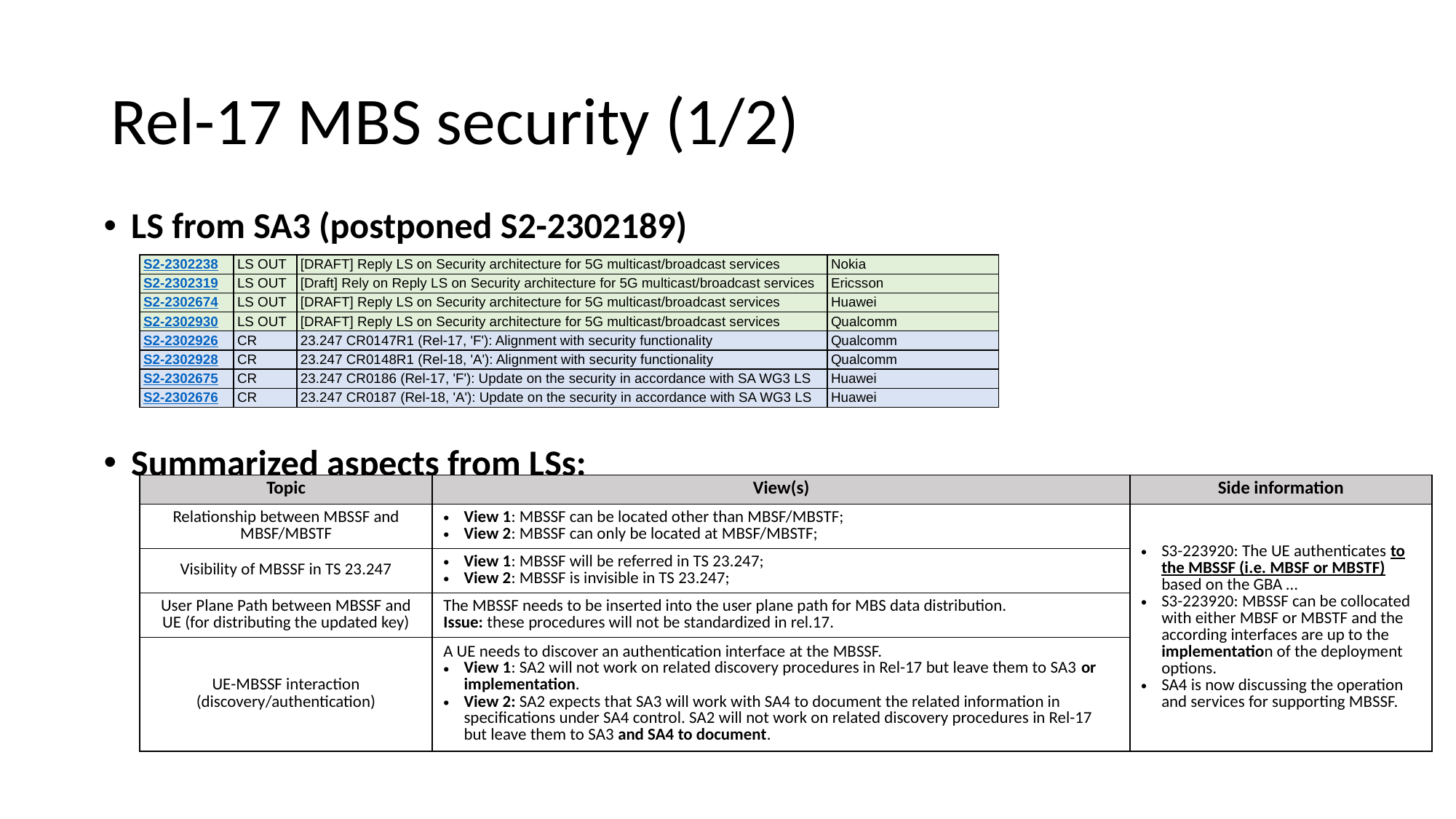

# Rel-17 MBS security (1/2)
LS from SA3 (postponed S2-2302189)

Summarized aspects from LSs:
| S2-2302238 | LS OUT | [DRAFT] Reply LS on Security architecture for 5G multicast/broadcast services | Nokia |
| --- | --- | --- | --- |
| S2-2302319 | LS OUT | [Draft] Rely on Reply LS on Security architecture for 5G multicast/broadcast services | Ericsson |
| S2-2302674 | LS OUT | [DRAFT] Reply LS on Security architecture for 5G multicast/broadcast services | Huawei |
| S2-2302930 | LS OUT | [DRAFT] Reply LS on Security architecture for 5G multicast/broadcast services | Qualcomm |
| S2-2302926 | CR | 23.247 CR0147R1 (Rel-17, 'F'): Alignment with security functionality | Qualcomm |
| S2-2302928 | CR | 23.247 CR0148R1 (Rel-18, 'A'): Alignment with security functionality | Qualcomm |
| S2-2302675 | CR | 23.247 CR0186 (Rel-17, 'F'): Update on the security in accordance with SA WG3 LS | Huawei |
| S2-2302676 | CR | 23.247 CR0187 (Rel-18, 'A'): Update on the security in accordance with SA WG3 LS | Huawei |
| Topic | View(s) | Side information |
| --- | --- | --- |
| Relationship between MBSSF and MBSF/MBSTF | View 1: MBSSF can be located other than MBSF/MBSTF; View 2: MBSSF can only be located at MBSF/MBSTF; | S3-223920: The UE authenticates to the MBSSF (i.e. MBSF or MBSTF) based on the GBA … S3-223920: MBSSF can be collocated with either MBSF or MBSTF and the according interfaces are up to the implementation of the deployment options. SA4 is now discussing the operation and services for supporting MBSSF. |
| Visibility of MBSSF in TS 23.247 | View 1: MBSSF will be referred in TS 23.247; View 2: MBSSF is invisible in TS 23.247; |  |
| User Plane Path between MBSSF and UE (for distributing the updated key) | The MBSSF needs to be inserted into the user plane path for MBS data distribution. Issue: these procedures will not be standardized in rel.17. |  |
| UE-MBSSF interaction (discovery/authentication) | A UE needs to discover an authentication interface at the MBSSF. View 1: SA2 will not work on related discovery procedures in Rel-17 but leave them to SA3 or implementation. View 2: SA2 expects that SA3 will work with SA4 to document the related information in specifications under SA4 control. SA2 will not work on related discovery procedures in Rel-17 but leave them to SA3 and SA4 to document. |  |